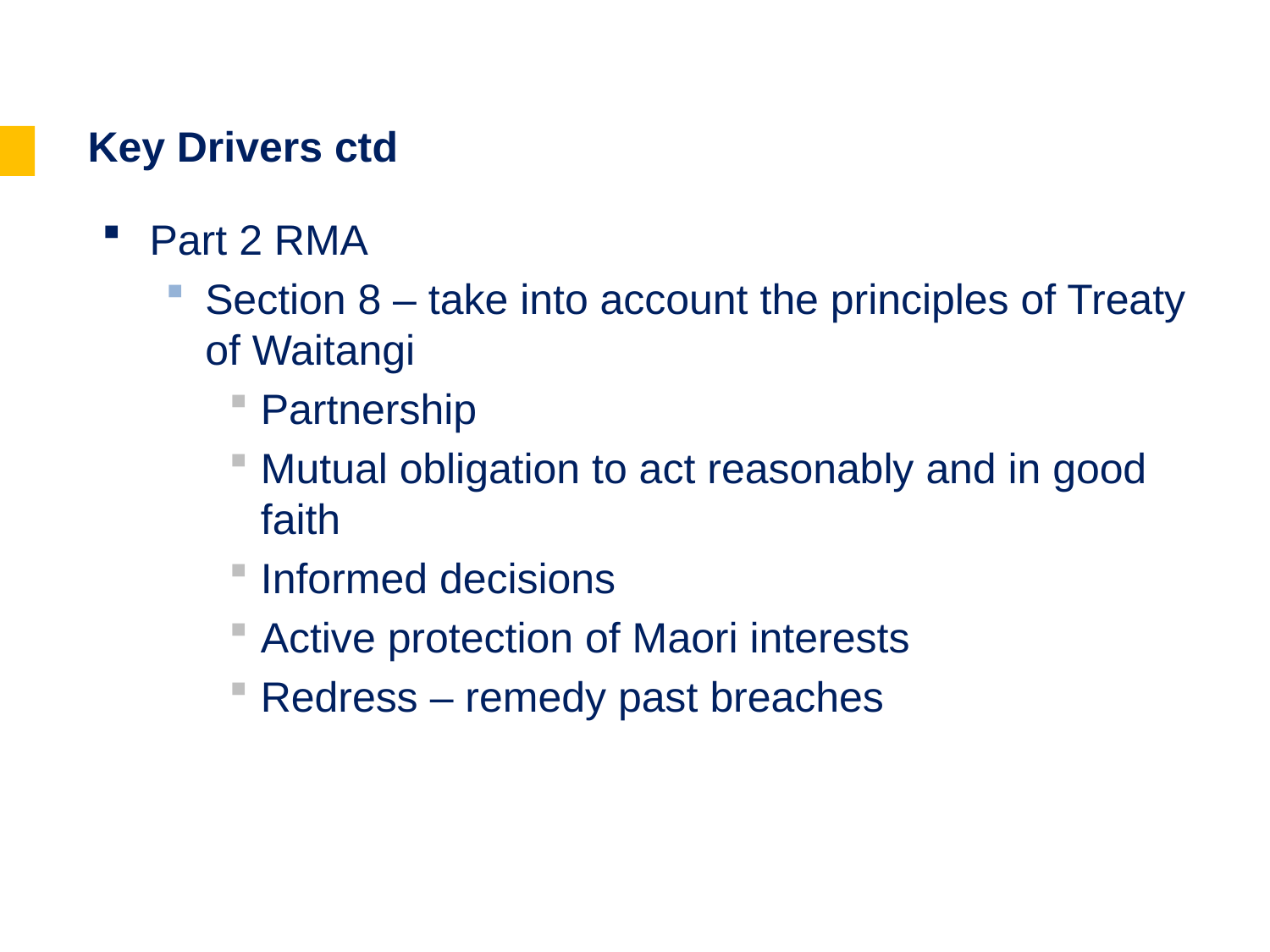

# Key Drivers ctd
Part 2 RMA
Section 8 – take into account the principles of Treaty of Waitangi
Partnership
Mutual obligation to act reasonably and in good faith
Informed decisions
Active protection of Maori interests
Redress – remedy past breaches